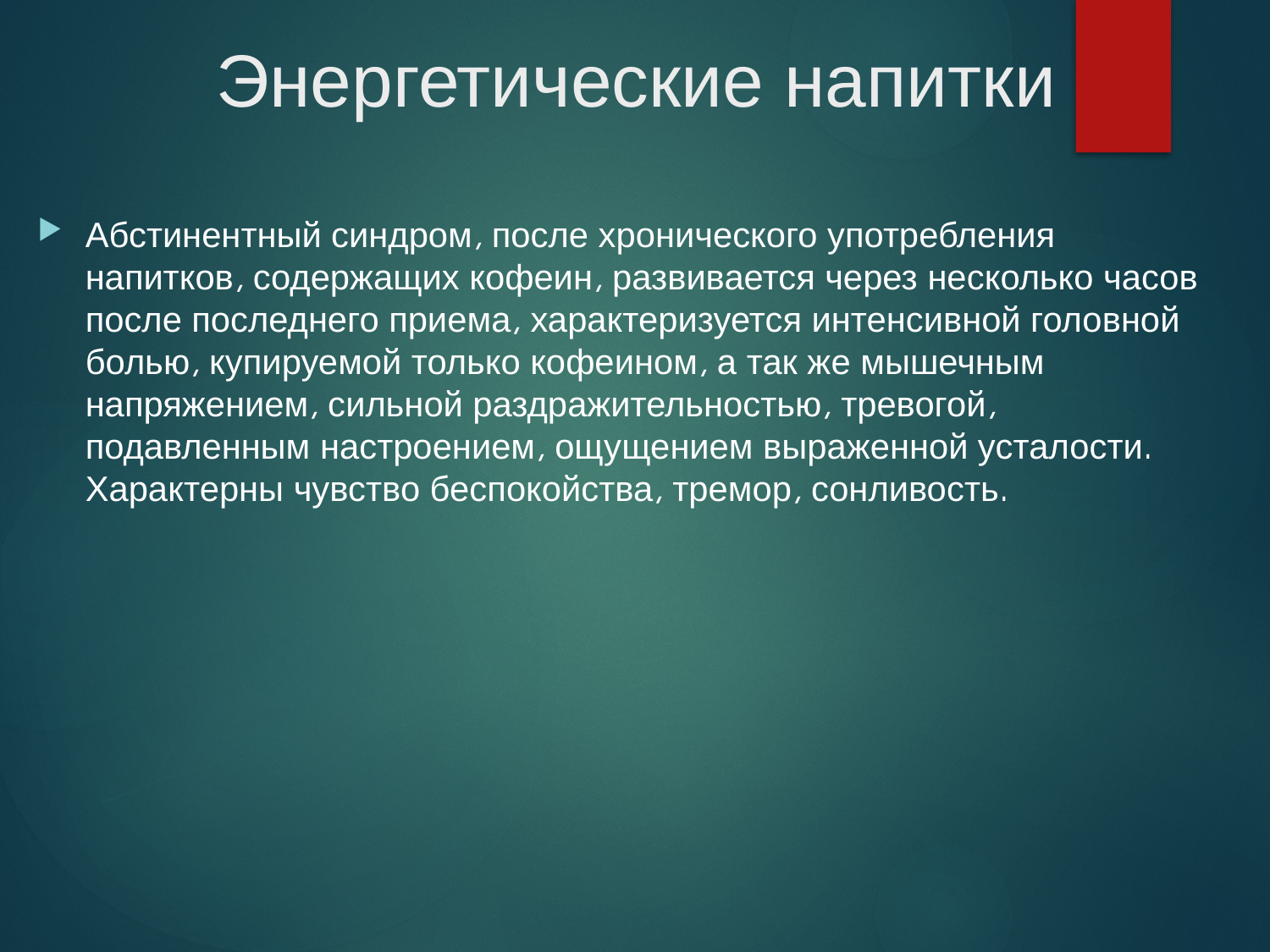

# Энергетические напитки
Абстинентный синдром, после хронического употребления напитков, содержащих кофеин, развивается через несколько часов после последнего приема, характеризуется интенсивной головной болью, купируемой только кофеином, а так же мышечным напряжением, сильной раздражительностью, тревогой, подавленным настроением, ощущением выраженной усталости. Характерны чувство беспокойства, тремор, сонливость.